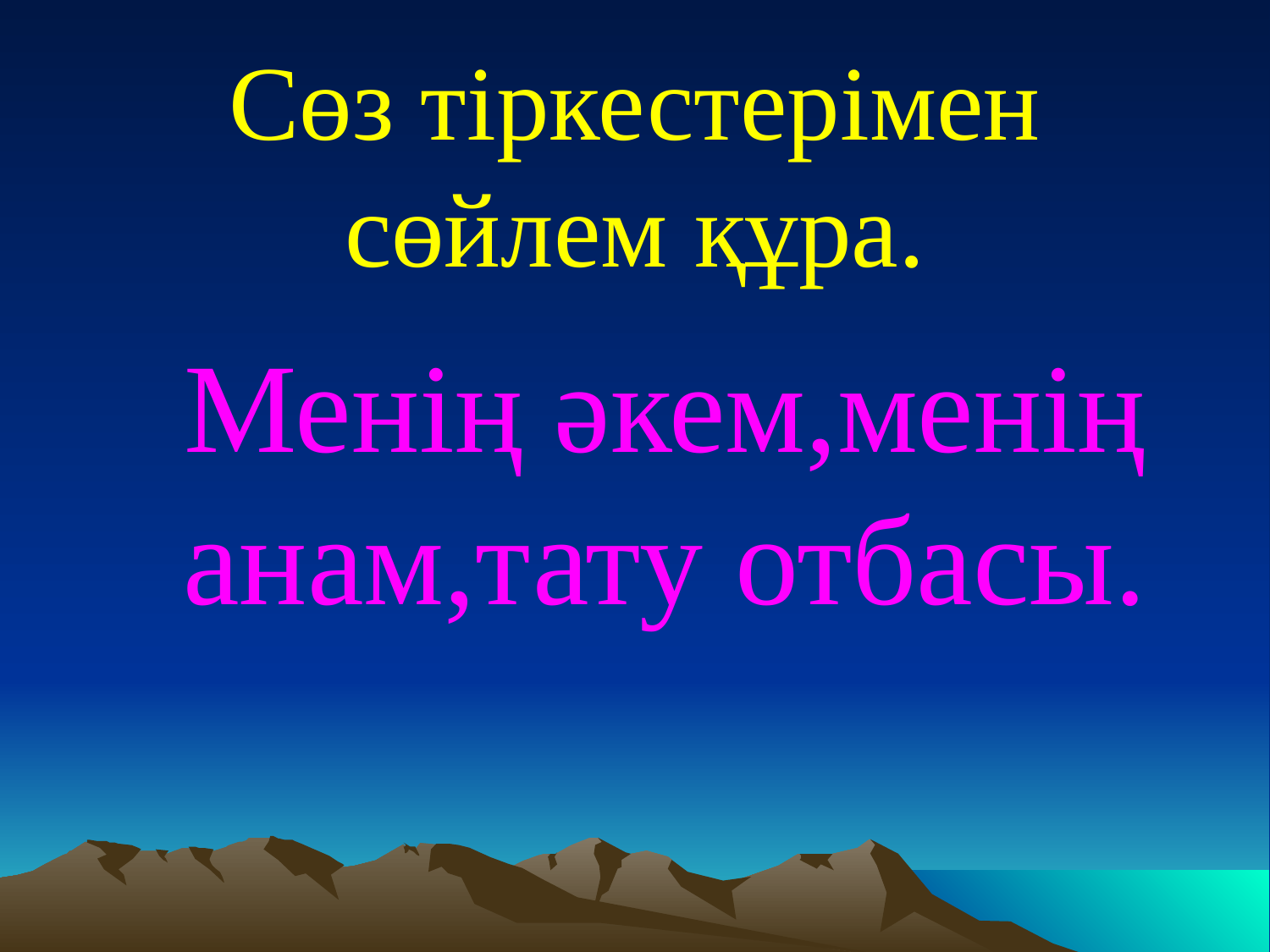

# Сөз тіркестерімен сөйлем құра.

Менің әкем,менің анам,тату отбасы.